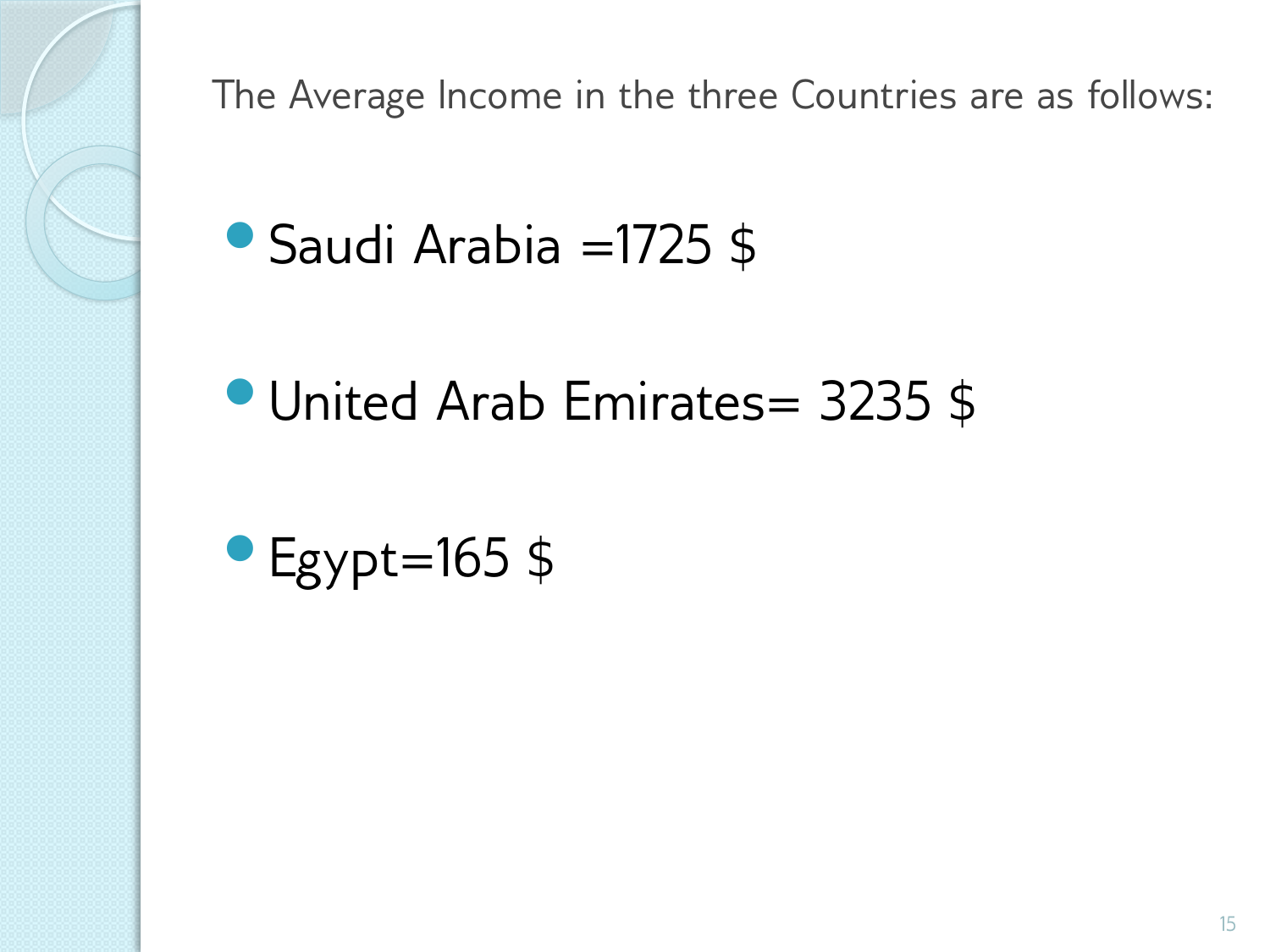

# The Average Income in the three Countries are as follows:
Saudi Arabia =1725 $

United Arab Emirates= 3235 $

Egypt=165 $
15